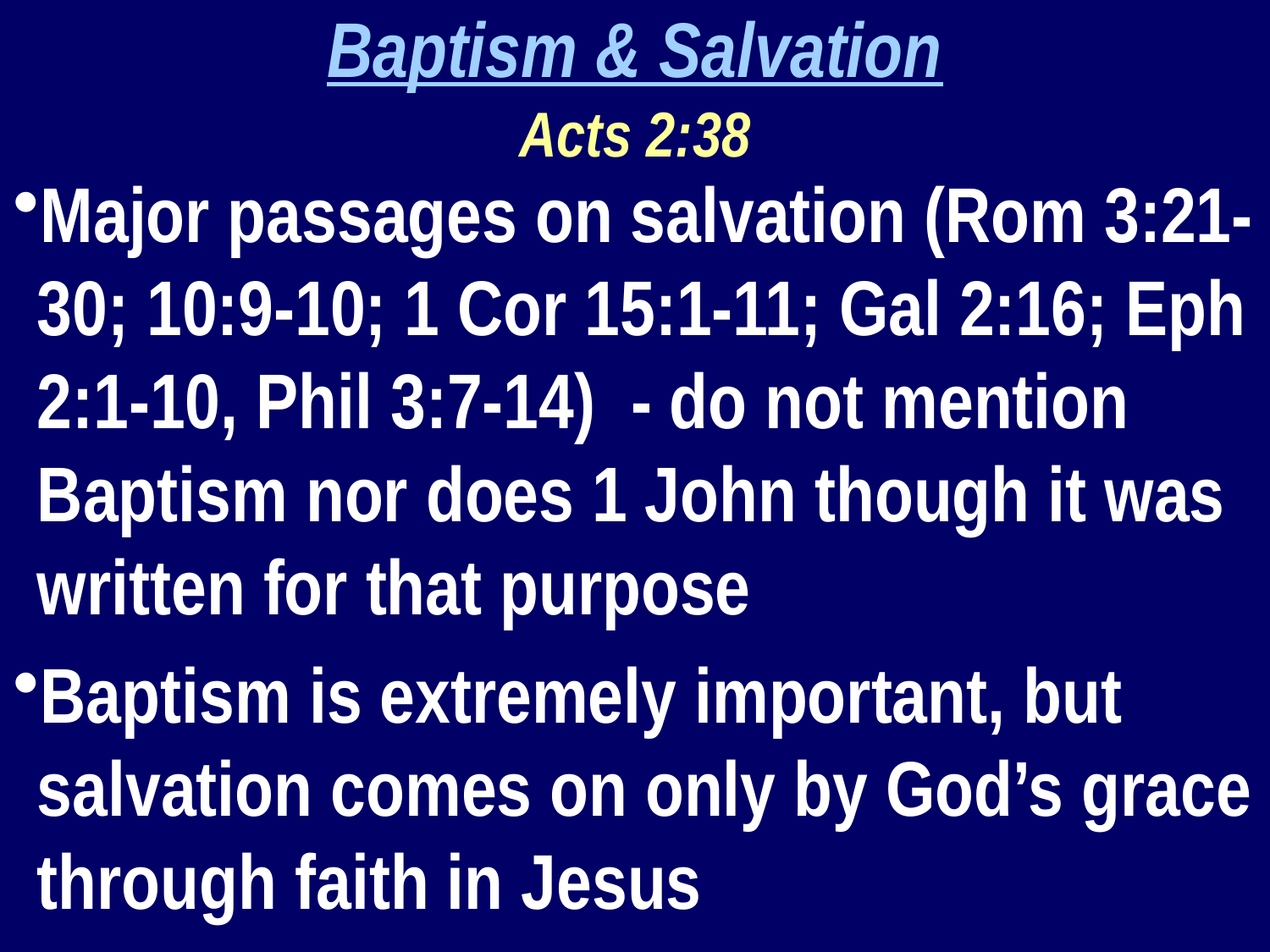

Baptism & Salvation
Acts 2:38
Major passages on salvation (Rom 3:21-30; 10:9-10; 1 Cor 15:1-11; Gal 2:16; Eph 2:1-10, Phil 3:7-14)  - do not mention Baptism nor does 1 John though it was written for that purpose
Baptism is extremely important, but salvation comes on only by God’s grace through faith in Jesus